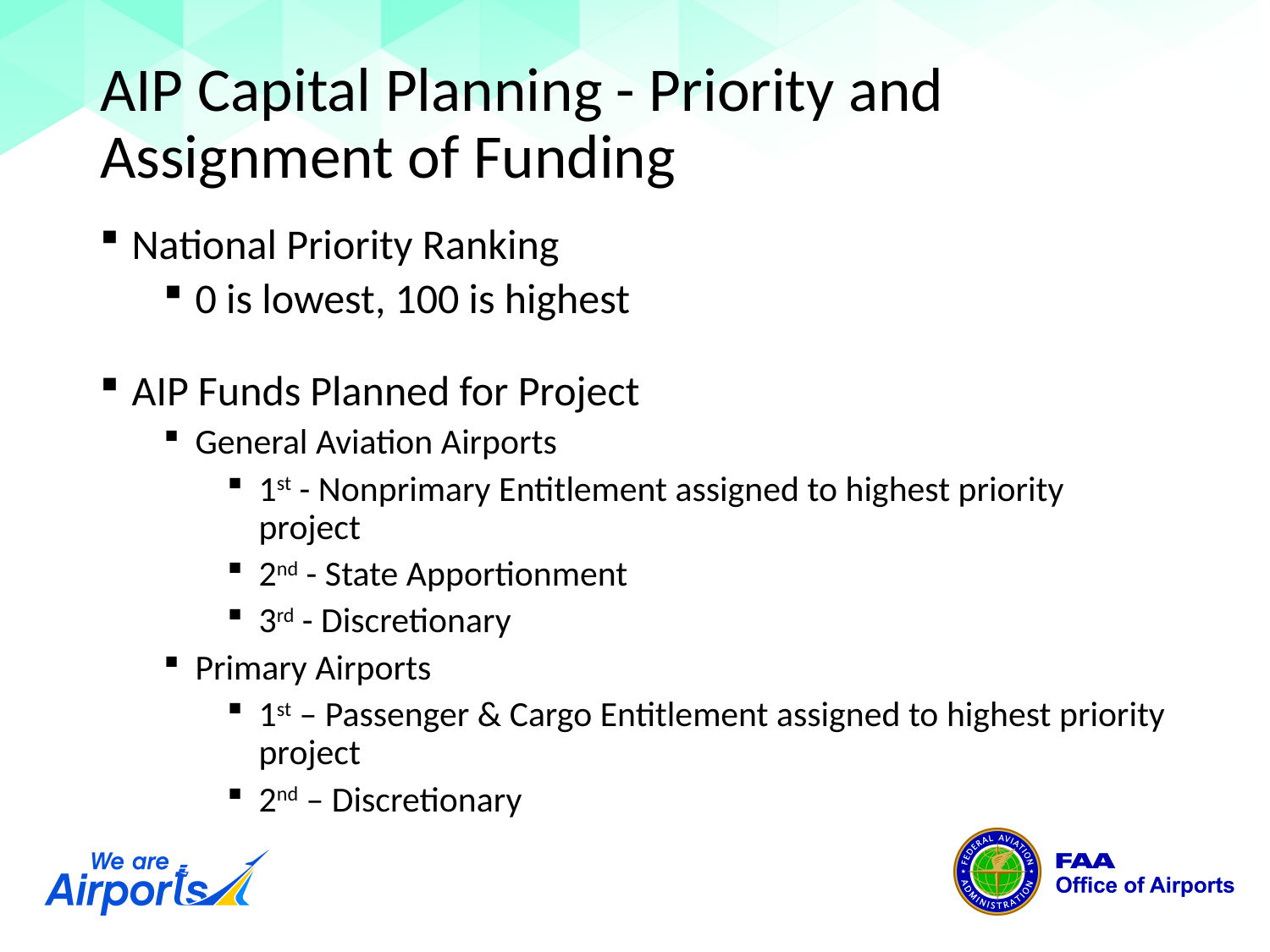

# AIP Capital Planning - Priority and Assignment of Funding
National Priority Ranking
0 is lowest, 100 is highest

AIP Funds Planned for Project
General Aviation Airports
1st - Nonprimary Entitlement assigned to highest priority project
2nd - State Apportionment
3rd - Discretionary
Primary Airports
1st – Passenger & Cargo Entitlement assigned to highest priority project
2nd – Discretionary